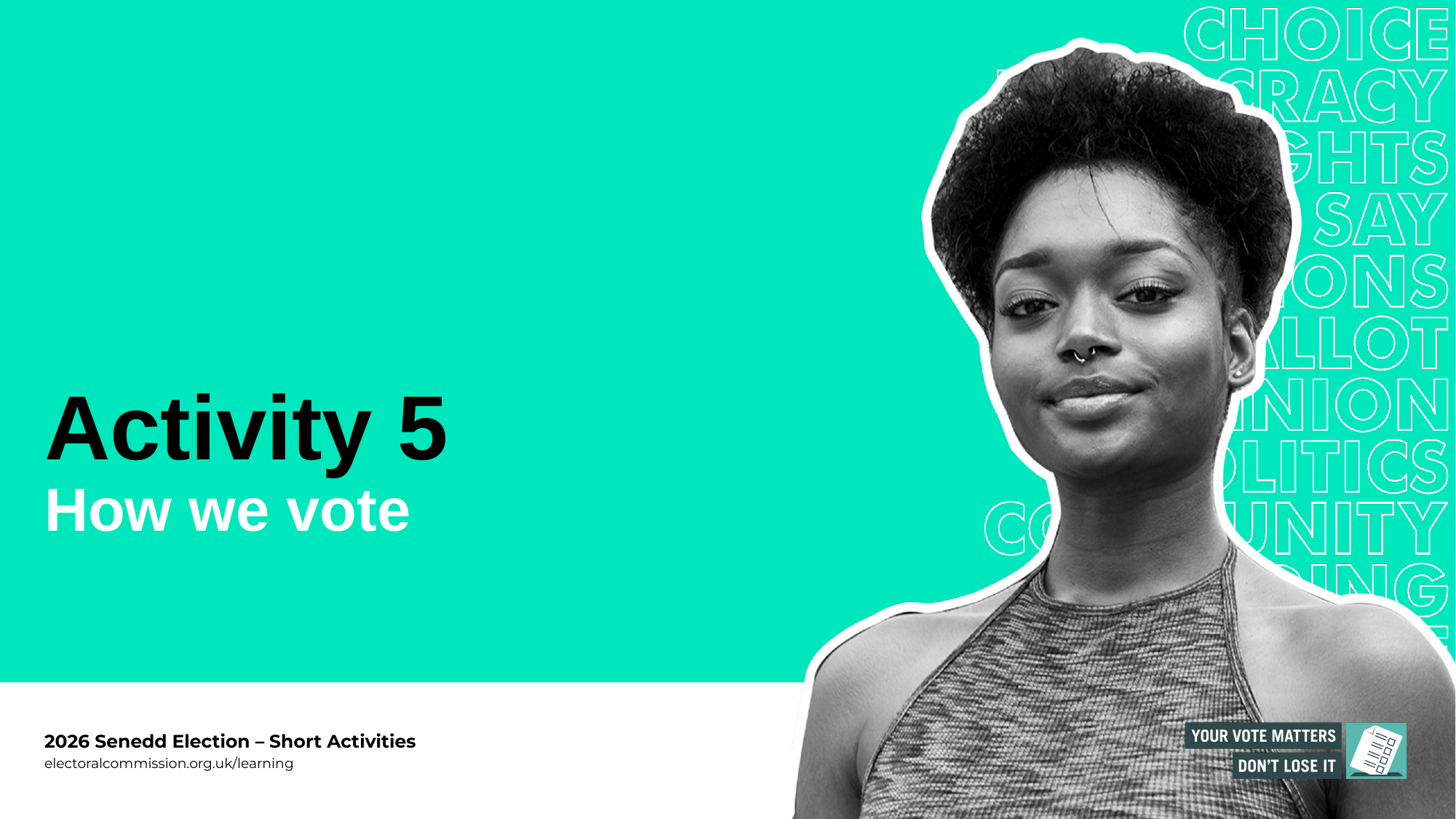

# Activity 5 How we vote
2026 Senedd Election – Short Activities